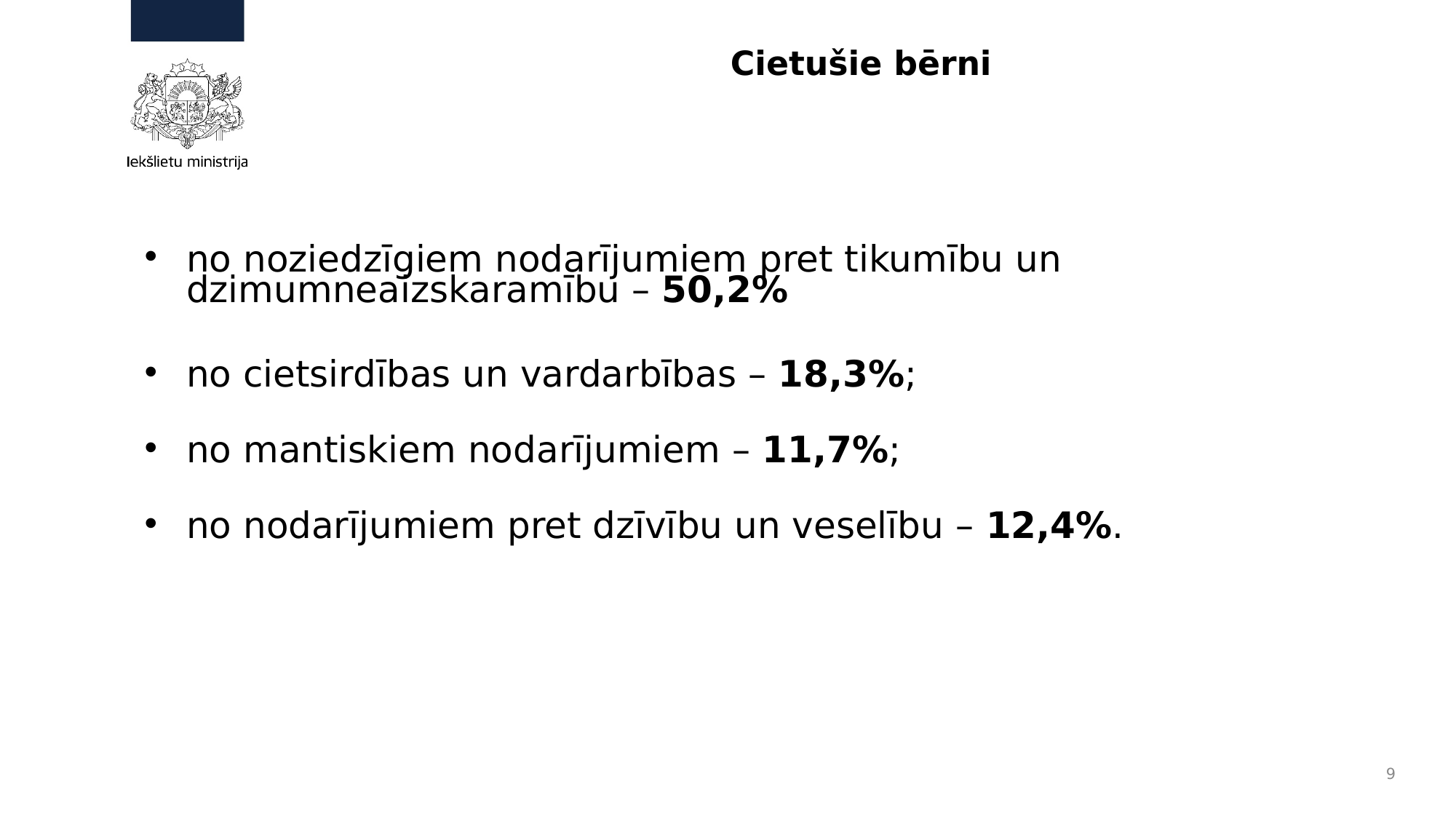

# Cietušie bērni
no noziedzīgiem nodarījumiem pret tikumību un dzimumneaizskaramību – 50,2%

no cietsirdības un vardarbības – 18,3%;

no mantiskiem nodarījumiem – 11,7%;

no nodarījumiem pret dzīvību un veselību – 12,4%.

9